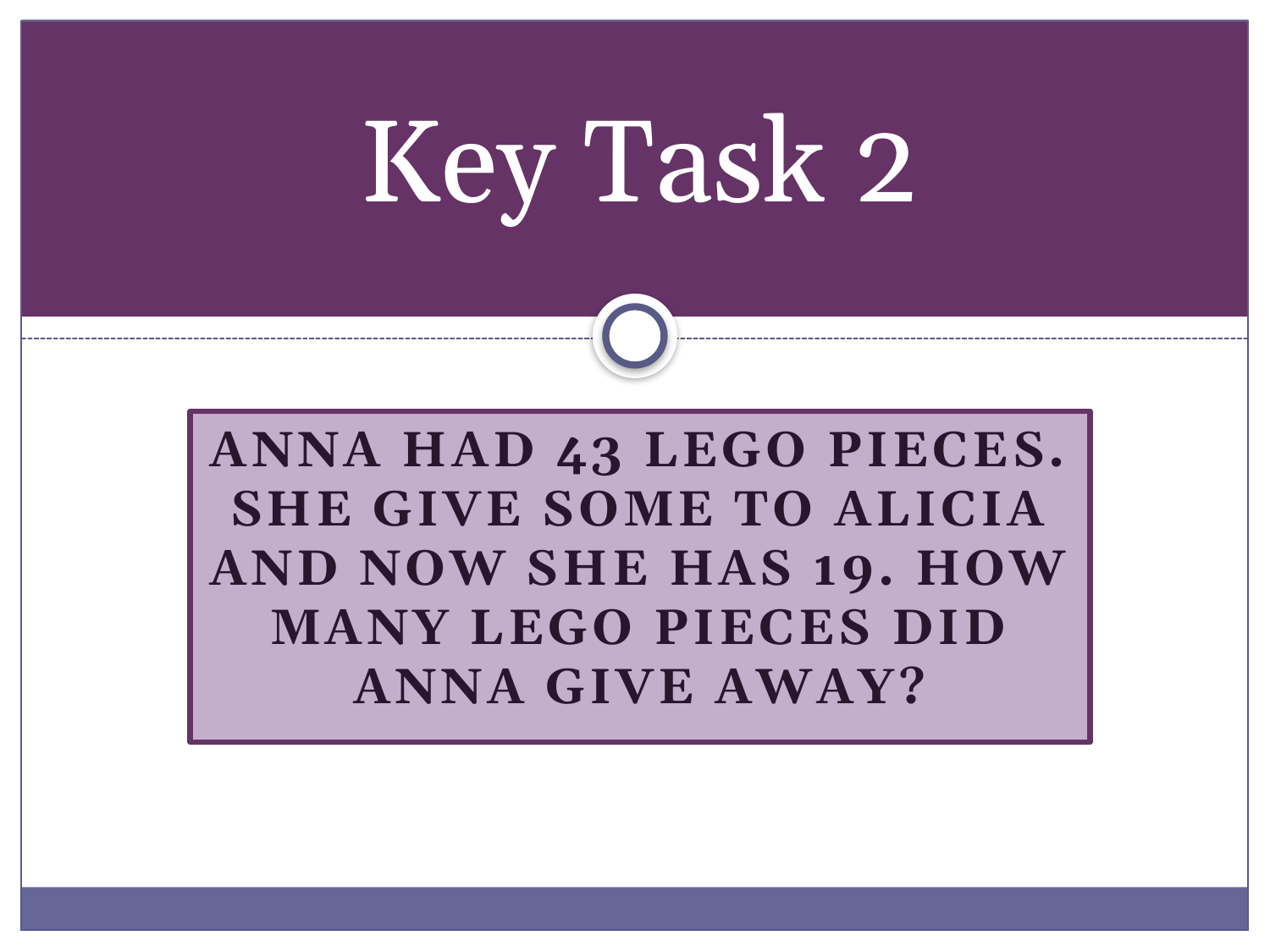

# Key Task 2
Anna had 43 Lego pieces. She give some to Alicia and now she has 19. how many lego pieces did anna give away?